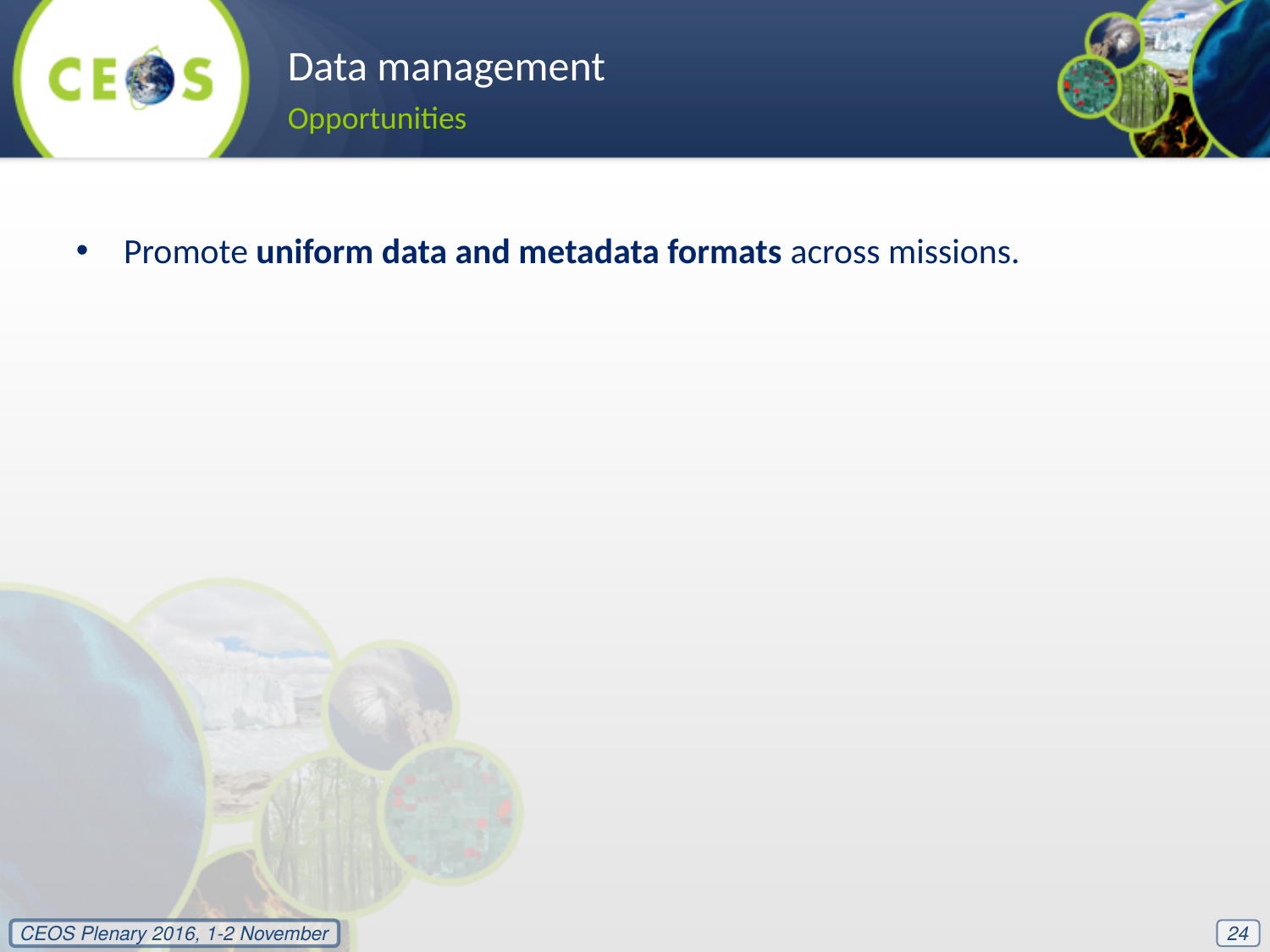

Data management
Opportunities
Promote uniform data and metadata formats across missions.

24